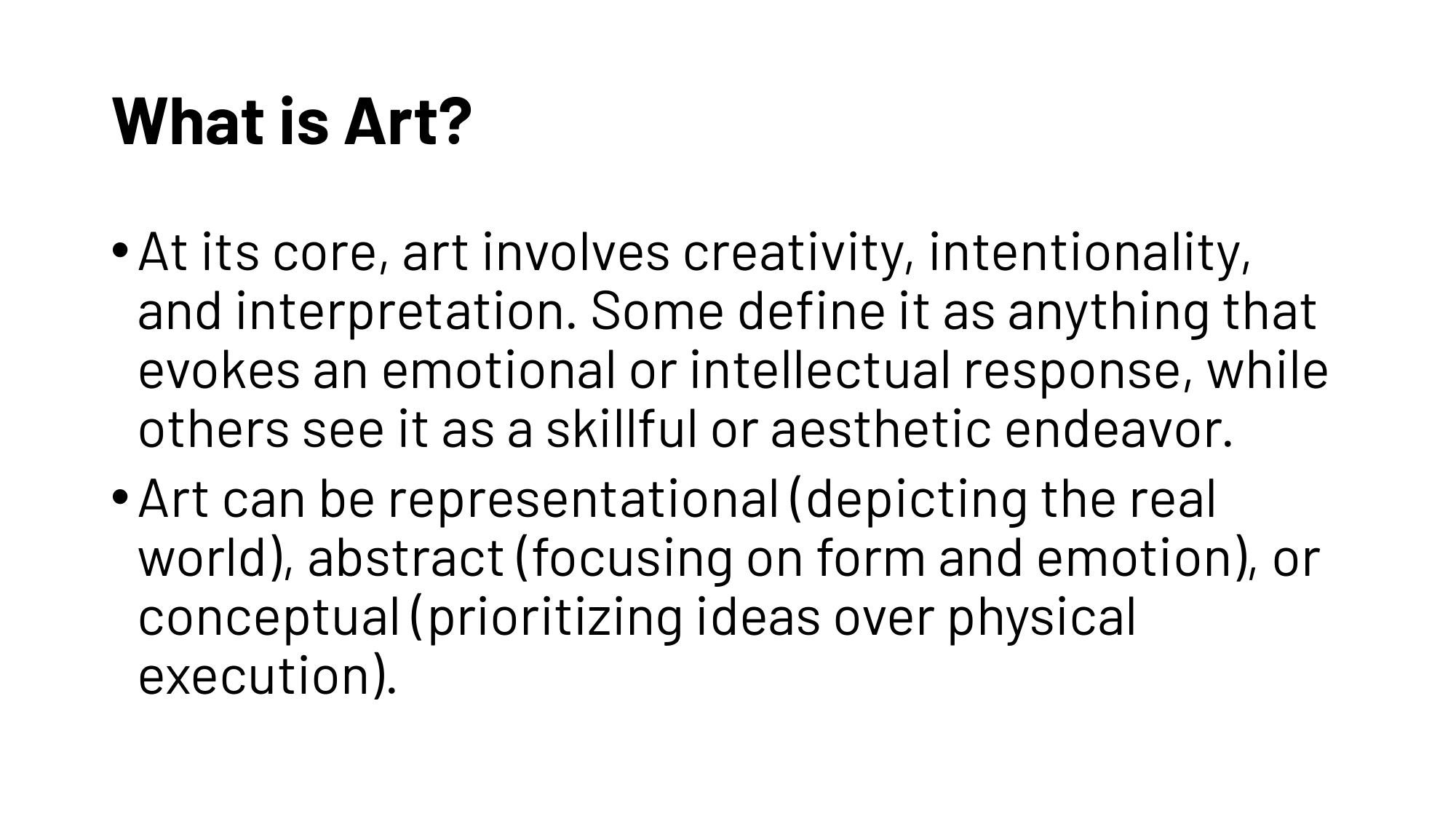

# What is Art?
At its core, art involves creativity, intentionality, and interpretation. Some define it as anything that evokes an emotional or intellectual response, while others see it as a skillful or aesthetic endeavor.
Art can be representational (depicting the real world), abstract (focusing on form and emotion), or conceptual (prioritizing ideas over physical execution).